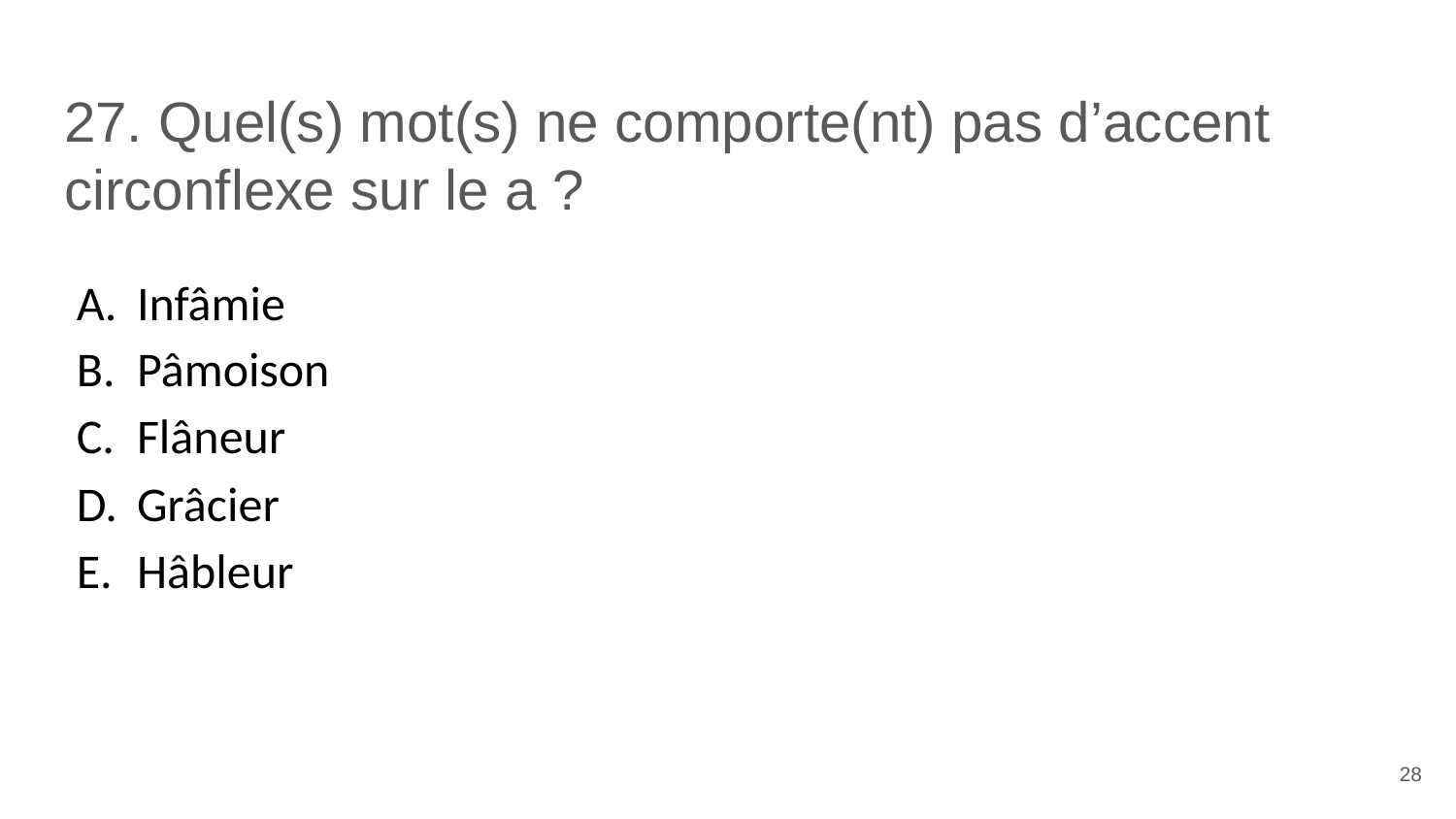

# 27. Quel(s) mot(s) ne comporte(nt) pas d’accent circonflexe sur le a ?
Infâmie
Pâmoison
Flâneur
Grâcier
Hâbleur
28